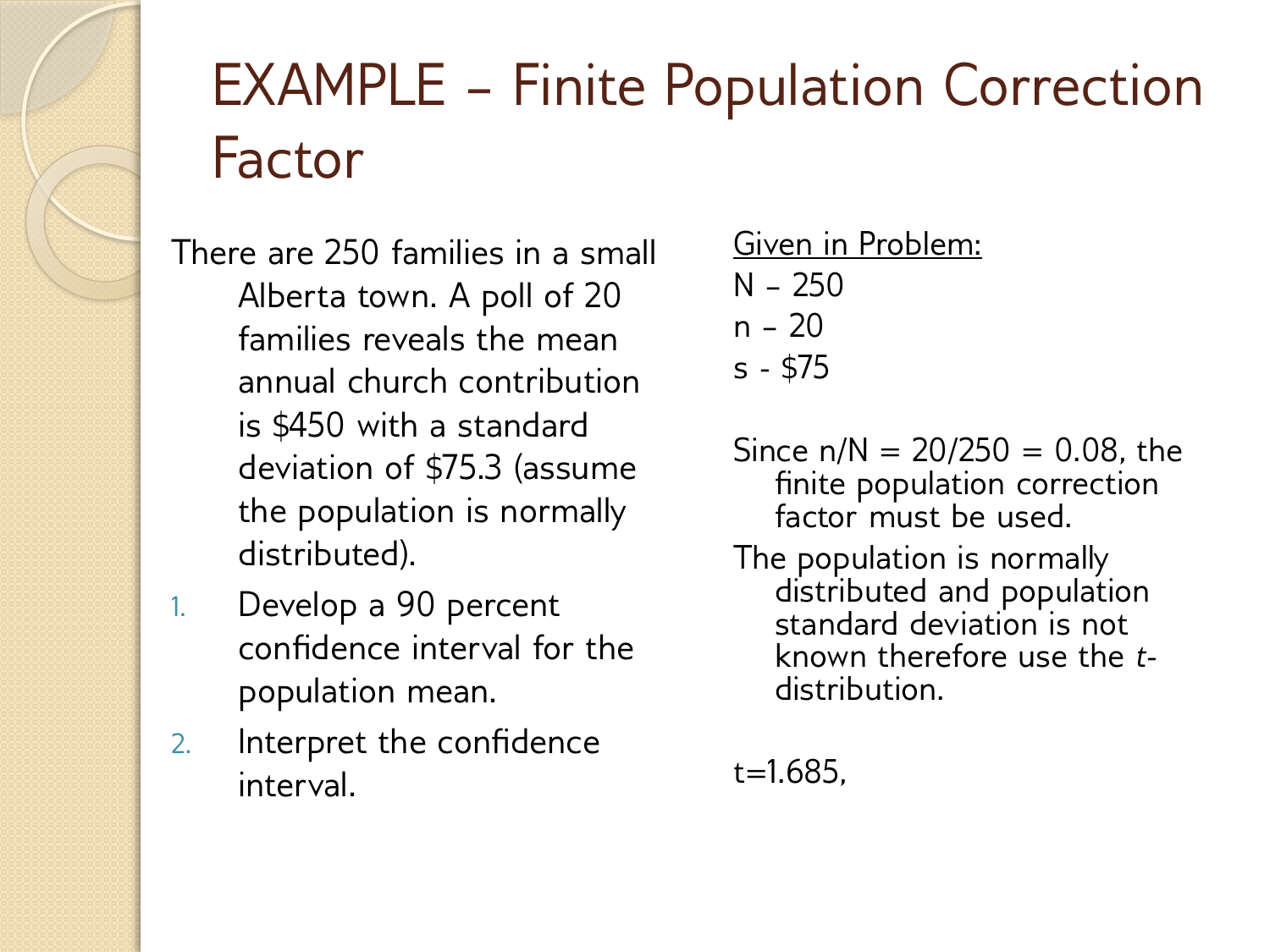

# EXAMPLE – Finite Population Correction Factor
There are 250 families in a small Alberta town. A poll of 20 families reveals the mean annual church contribution is $450 with a standard deviation of $75.3 (assume the population is normally distributed).
Develop a 90 percent confidence interval for the population mean.
Interpret the confidence interval.
Given in Problem:
N – 250
n – 20
s - $75

Since n/N = 20/250 = 0.08, the finite population correction factor must be used.
The population is normally distributed and population standard deviation is not known therefore use the t-distribution.

t=1.685,